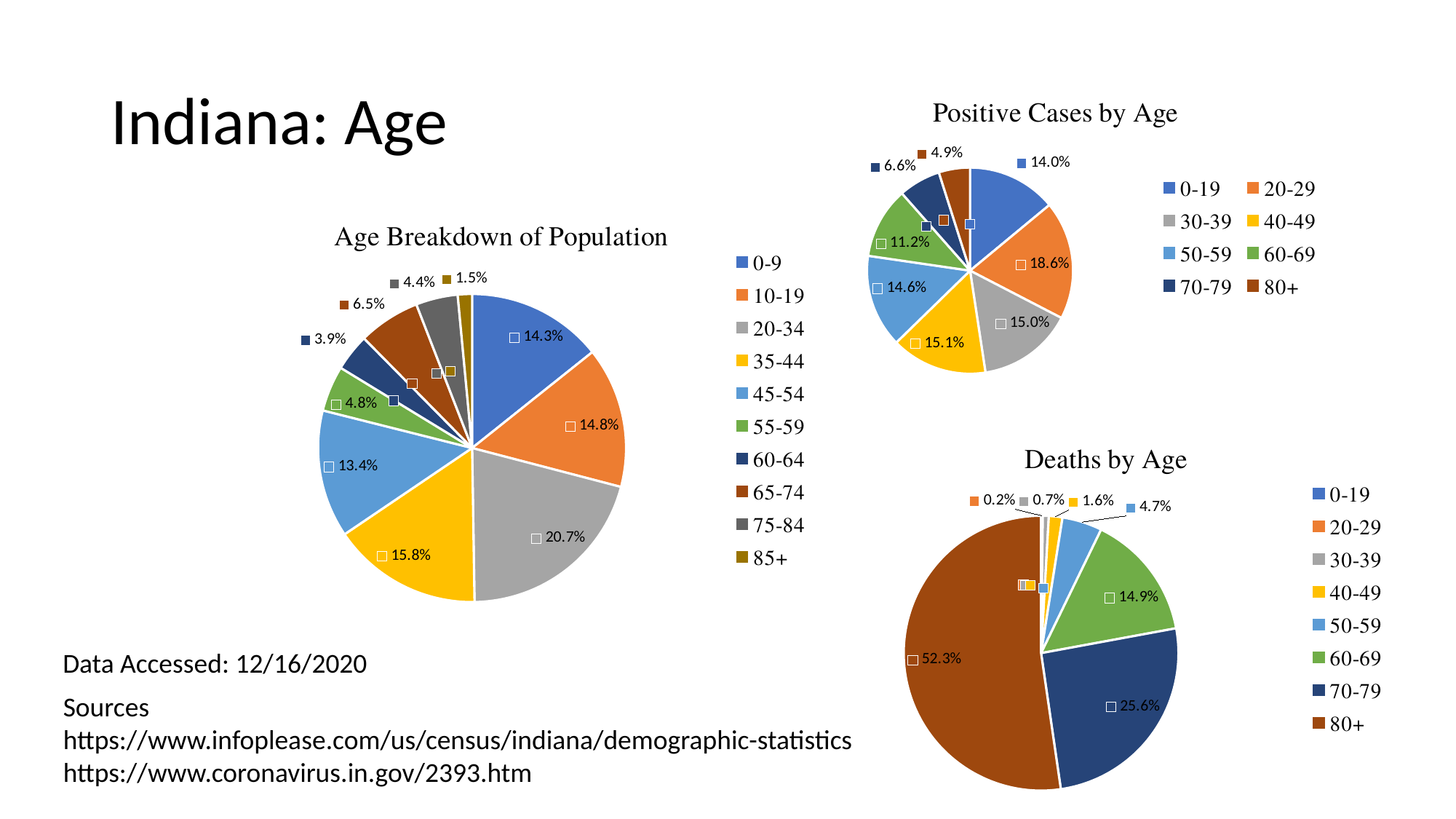

# Indiana: Age

### Chart: Positive Cases by Age

| Category | Positive Cases by Age  |
|---|---|
| 0-19 | 0.14 |
| 20-29 | 0.186 |
| 30-39 | 0.15 |
| 40-49 | 0.151 |
| 50-59 | 0.146 |
| 60-69 | 0.112 |
| 70-79 | 0.066 |
| 80+ | 0.049 |

### Chart: Age Breakdown of Population

| Category | Age Breakdown of Population |
|---|---|
| 0-9 | 0.143 |
| 10-19 | 0.148 |
| 20-34 | 0.207 |
| 35-44 | 0.158 |
| 45-54 | 0.134 |
| 55-59 | 0.048 |
| 60-64 | 0.039 |
| 65-74 | 0.065 |
| 75-84 | 0.044 |
| 85+ | 0.015 |

### Chart: Deaths by Age

| Category | Deaths by Age  |
|---|---|
| 0-19 | 0.0 |
| 20-29 | 0.002 |
| 30-39 | 0.007 |
| 40-49 | 0.016 |
| 50-59 | 0.047 |
| 60-69 | 0.149 |
| 70-79 | 0.256 |
| 80+ | 0.523 |
Data Accessed: 12/16/2020
Sources
https://www.infoplease.com/us/census/indiana/demographic-statistics
https://www.coronavirus.in.gov/2393.htm